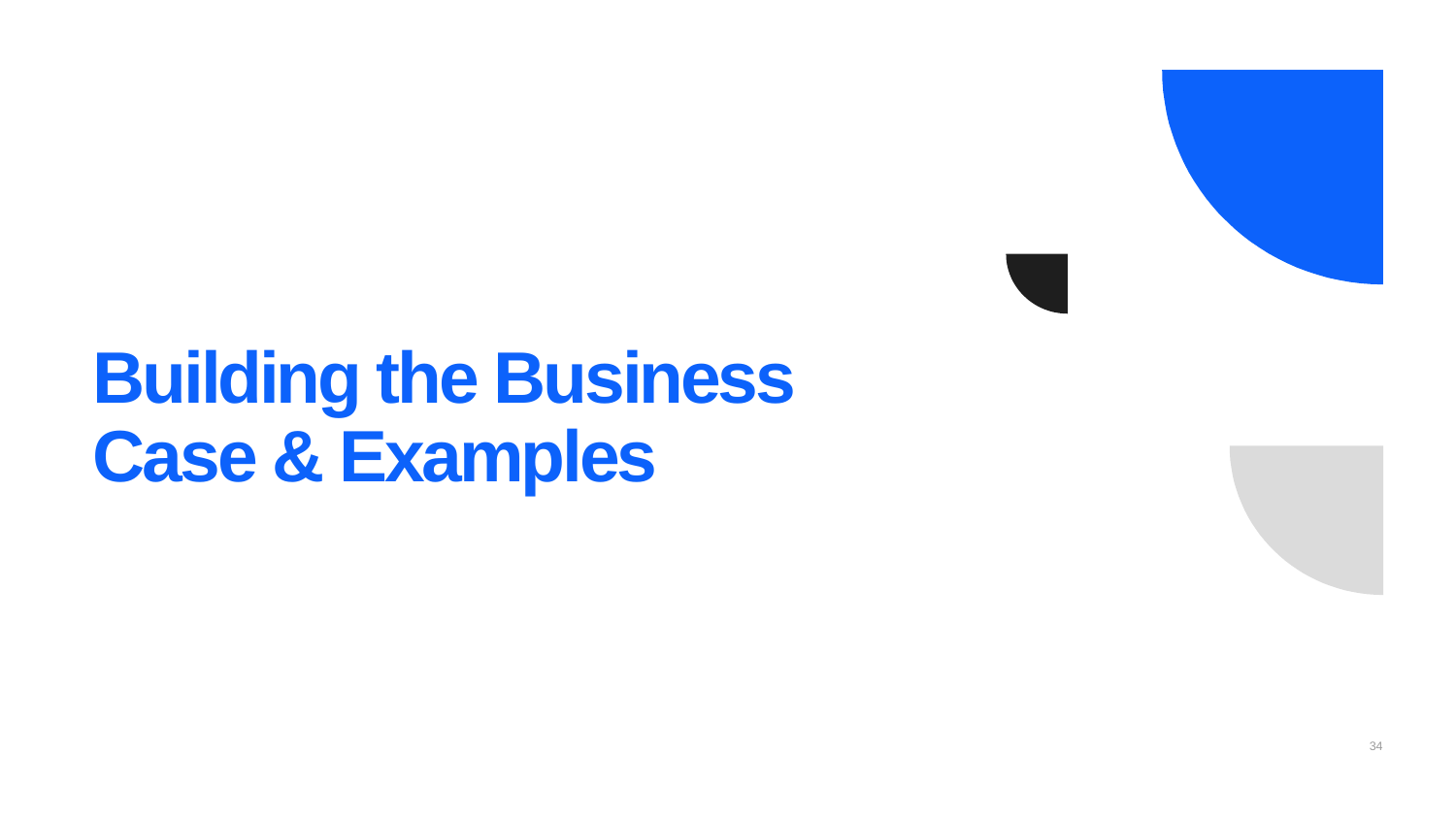

# Building the Business Case & Examples